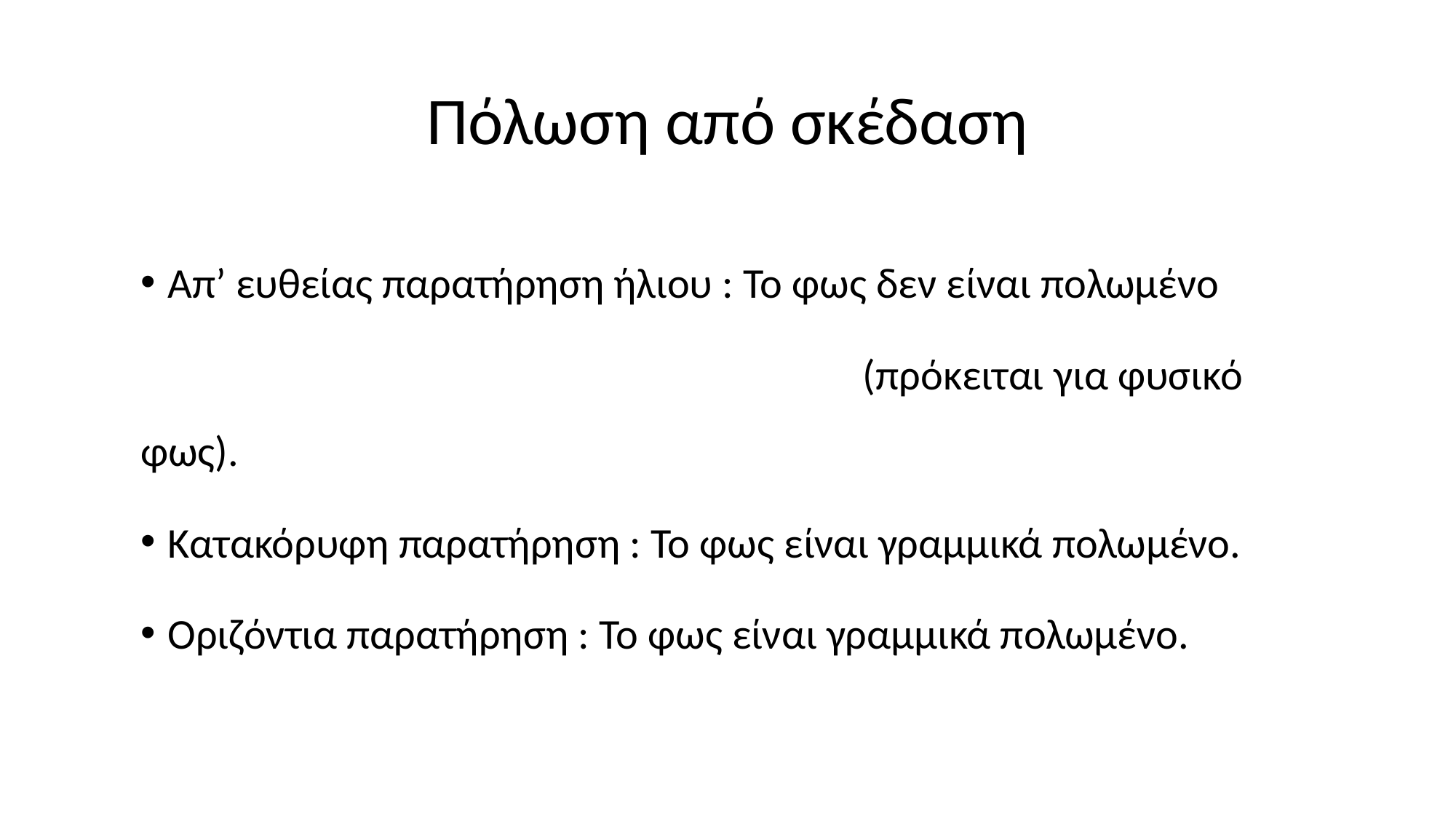

# Πόλωση από σκέδαση
Απ’ ευθείας παρατήρηση ήλιου : Το φως δεν είναι πολωμένο
						       (πρόκειται για φυσικό φως).
Κατακόρυφη παρατήρηση : Το φως είναι γραμμικά πολωμένο.
Οριζόντια παρατήρηση : Το φως είναι γραμμικά πολωμένο.